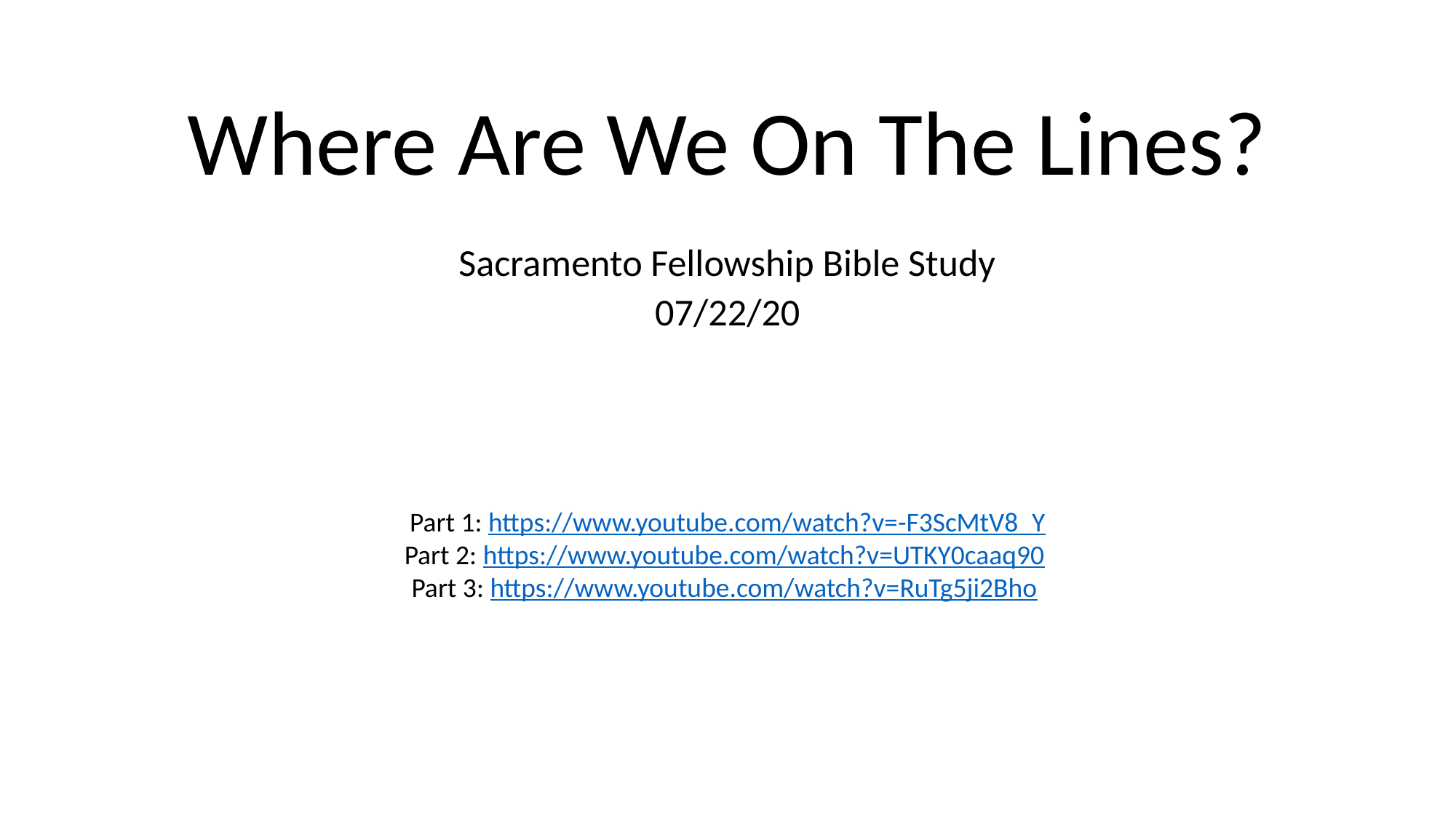

# Where Are We On The Lines?
Sacramento Fellowship Bible Study
07/22/20
Part 1: https://www.youtube.com/watch?v=-F3ScMtV8_Y
Part 2: https://www.youtube.com/watch?v=UTKY0caaq90
Part 3: https://www.youtube.com/watch?v=RuTg5ji2Bho